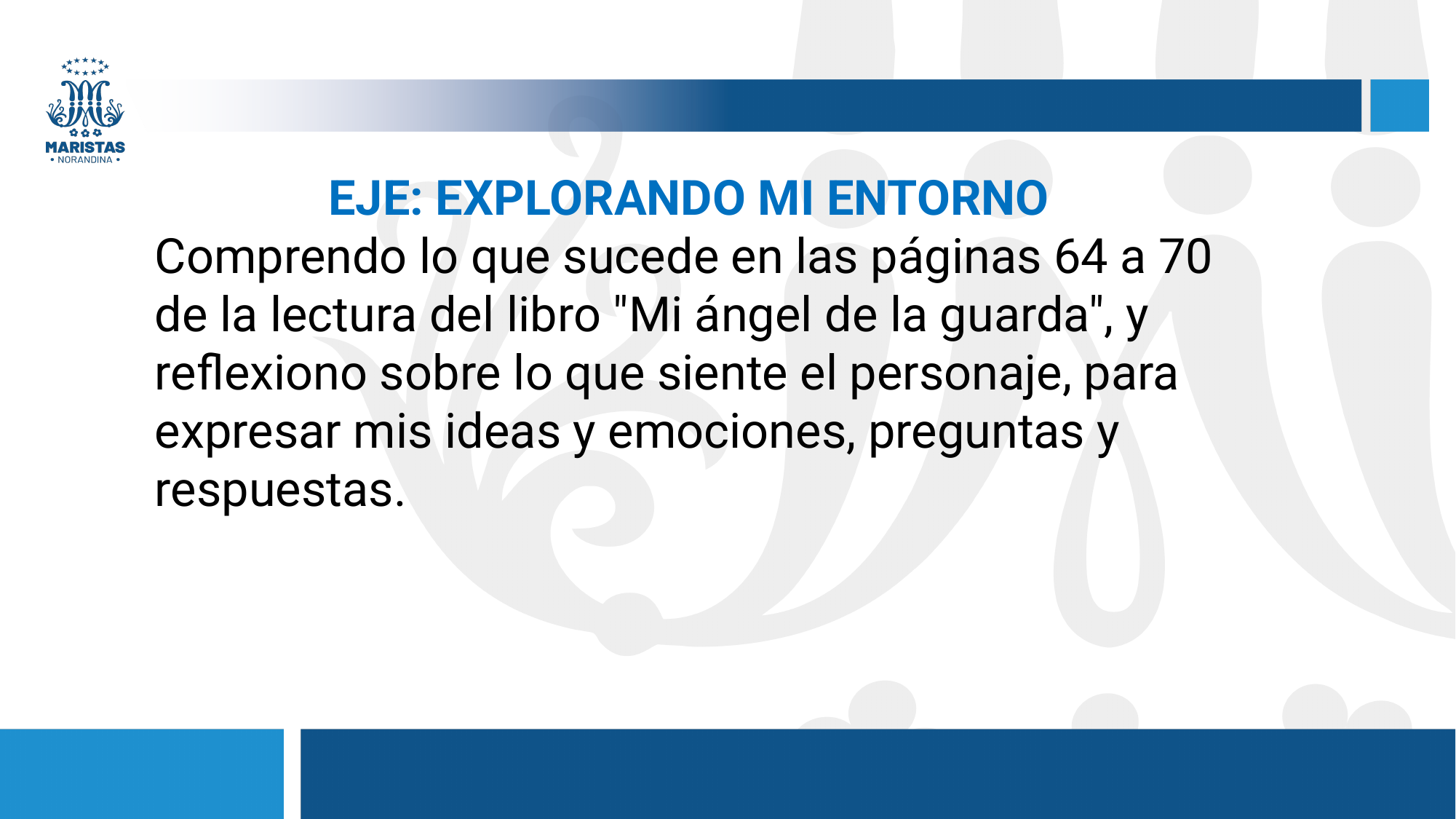

EJE: EXPLORANDO MI ENTORNO
Comprendo lo que sucede en las páginas 64 a 70 de la lectura del libro "Mi ángel de la guarda", y reflexiono sobre lo que siente el personaje, para expresar mis ideas y emociones, preguntas y respuestas.